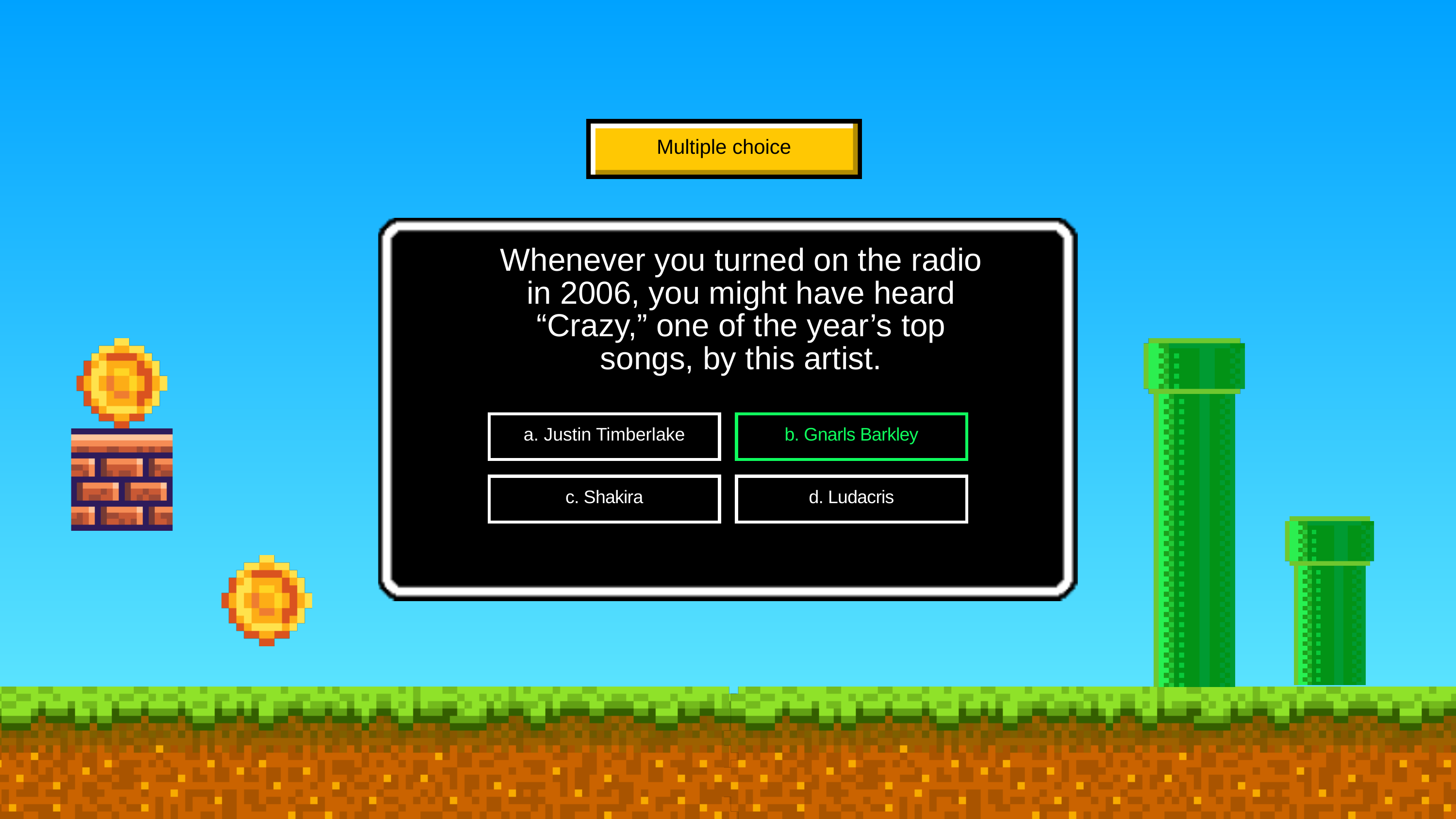

Multiple choice

Whenever you turned on the radio in 2006, you might have heard “Crazy,” one of the year’s top songs, by this artist.

a. Justin Timberlake

b. Gnarls Barkley

c. Shakira

d. Ludacris